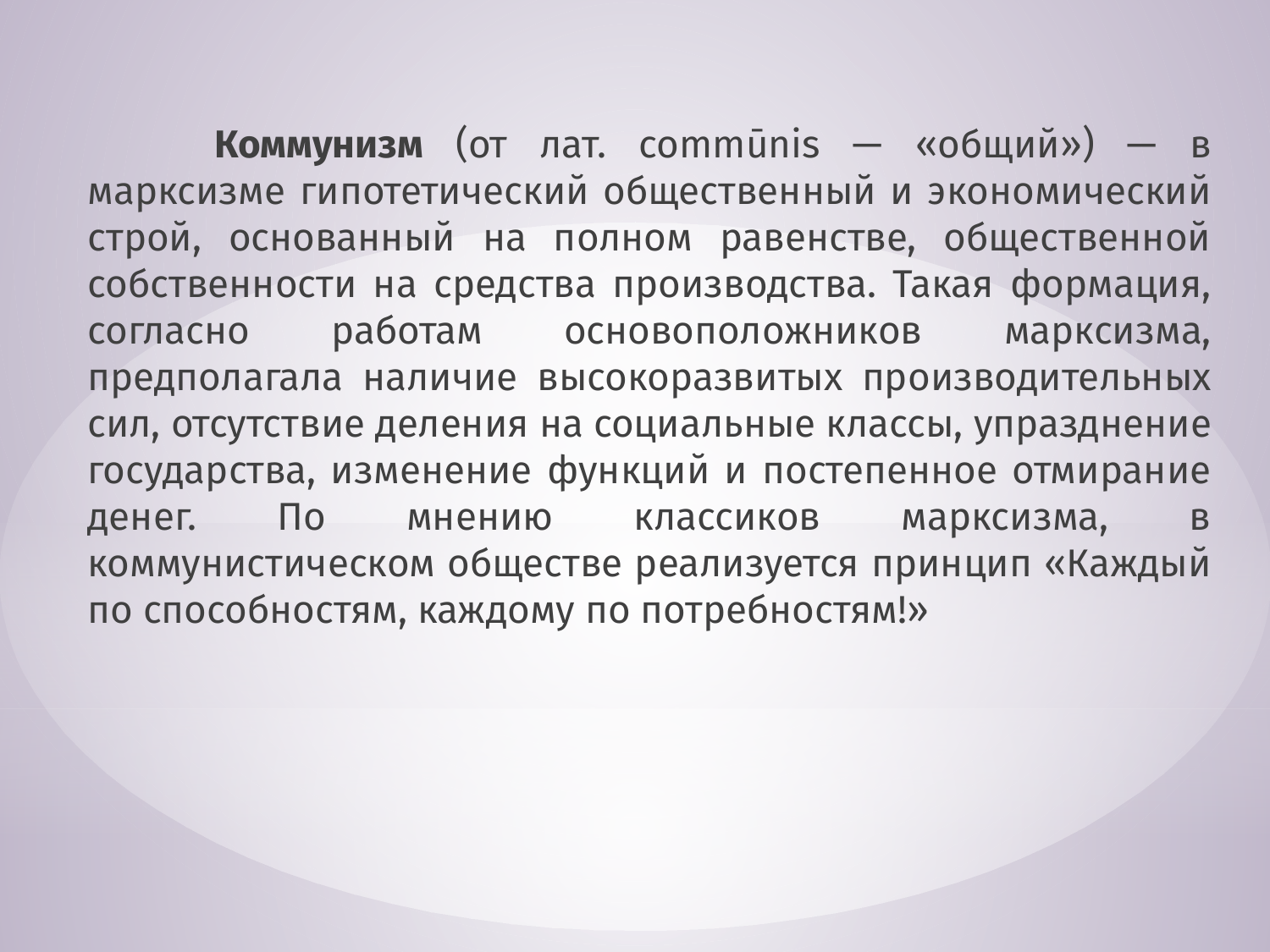

Коммунизм (от лат. commūnis — «общий») — в марксизме гипотетический общественный и экономический строй, основанный на полном равенстве, общественной собственности на средства производства. Такая формация, согласно работам основоположников марксизма, предполагала наличие высокоразвитых производительных сил, отсутствие деления на социальные классы, упразднение государства, изменение функций и постепенное отмирание денег. По мнению классиков марксизма, в коммунистическом обществе реализуется принцип «Каждый по способностям, каждому по потребностям!»